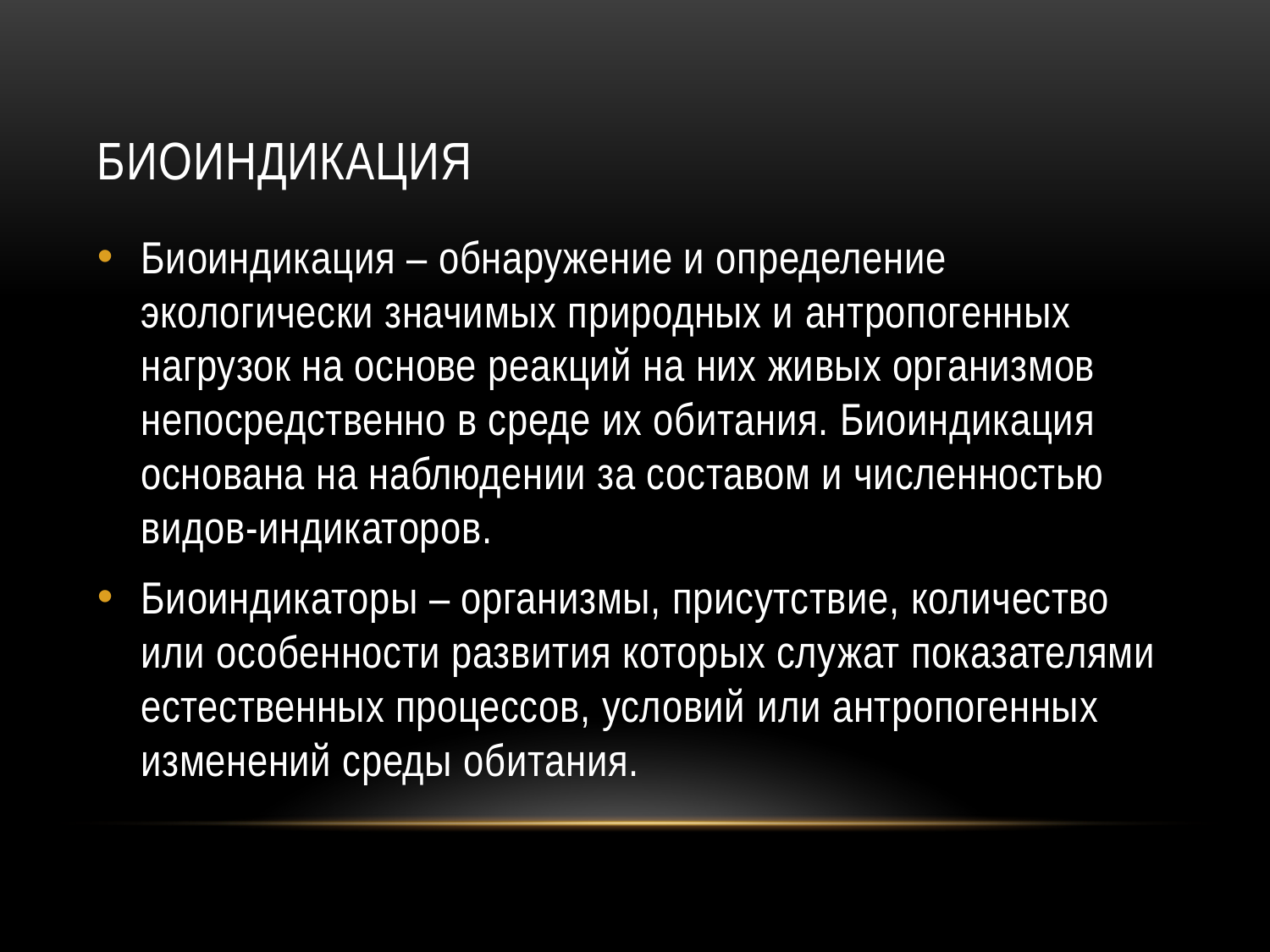

# Биоиндикация
Биоиндикация – обнаружение и определение экологически значимых природных и антропогенных нагрузок на основе реакций на них живых организмов непосредственно в среде их обитания. Биоиндикация основана на наблюдении за составом и численностью видов-индикаторов.
Биоиндикаторы – организмы, присутствие, количество или особенности развития которых служат показателями естественных процессов, условий или антропогенных изменений среды обитания.